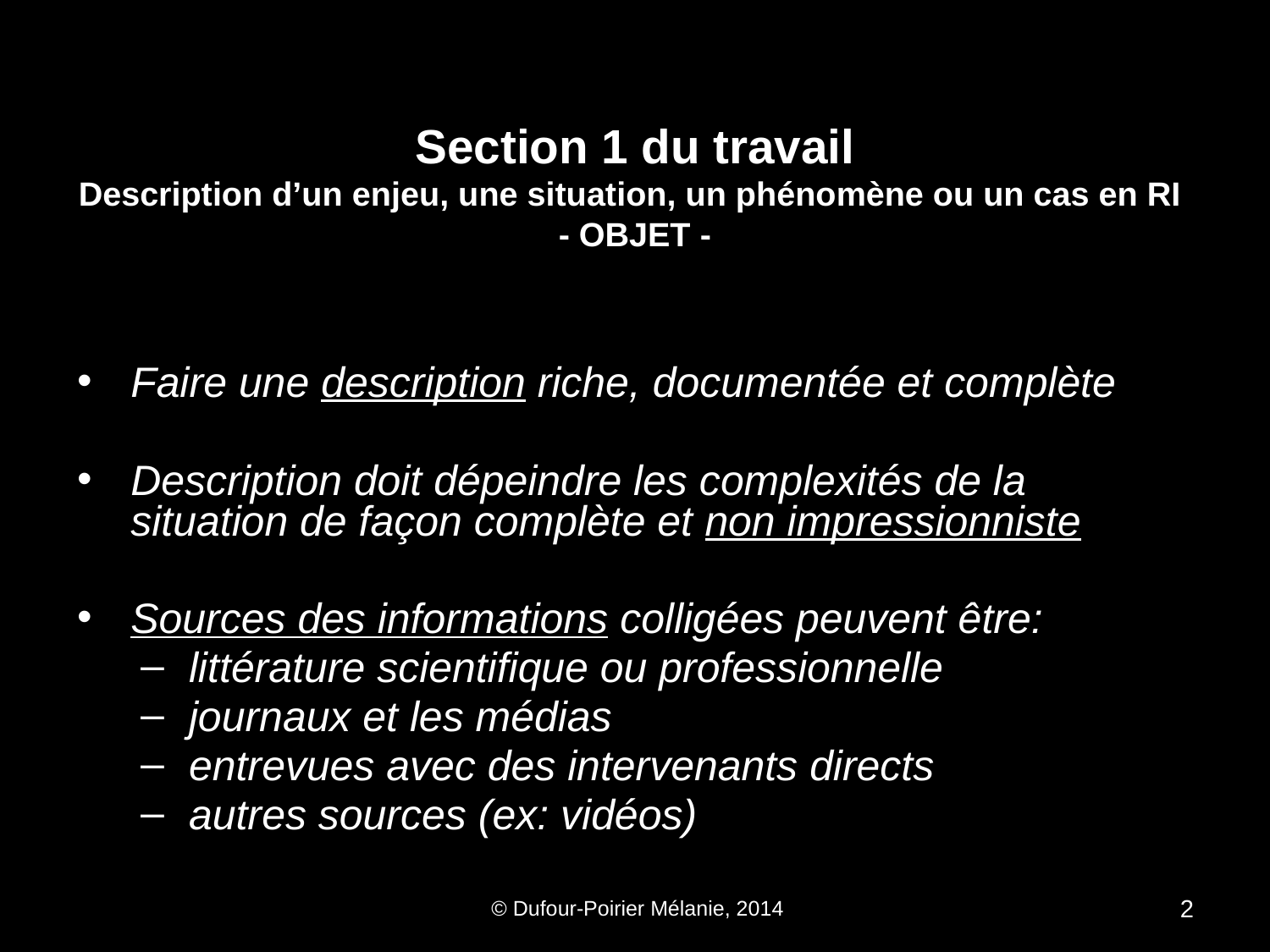

# Section 1 du travail Description d’un enjeu, une situation, un phénomène ou un cas en RI - OBJET -
Faire une description riche, documentée et complète

Description doit dépeindre les complexités de la situation de façon complète et non impressionniste

Sources des informations colligées peuvent être:
littérature scientifique ou professionnelle
journaux et les médias
entrevues avec des intervenants directs
autres sources (ex: vidéos)
 © Dufour-Poirier Mélanie, 2014
2